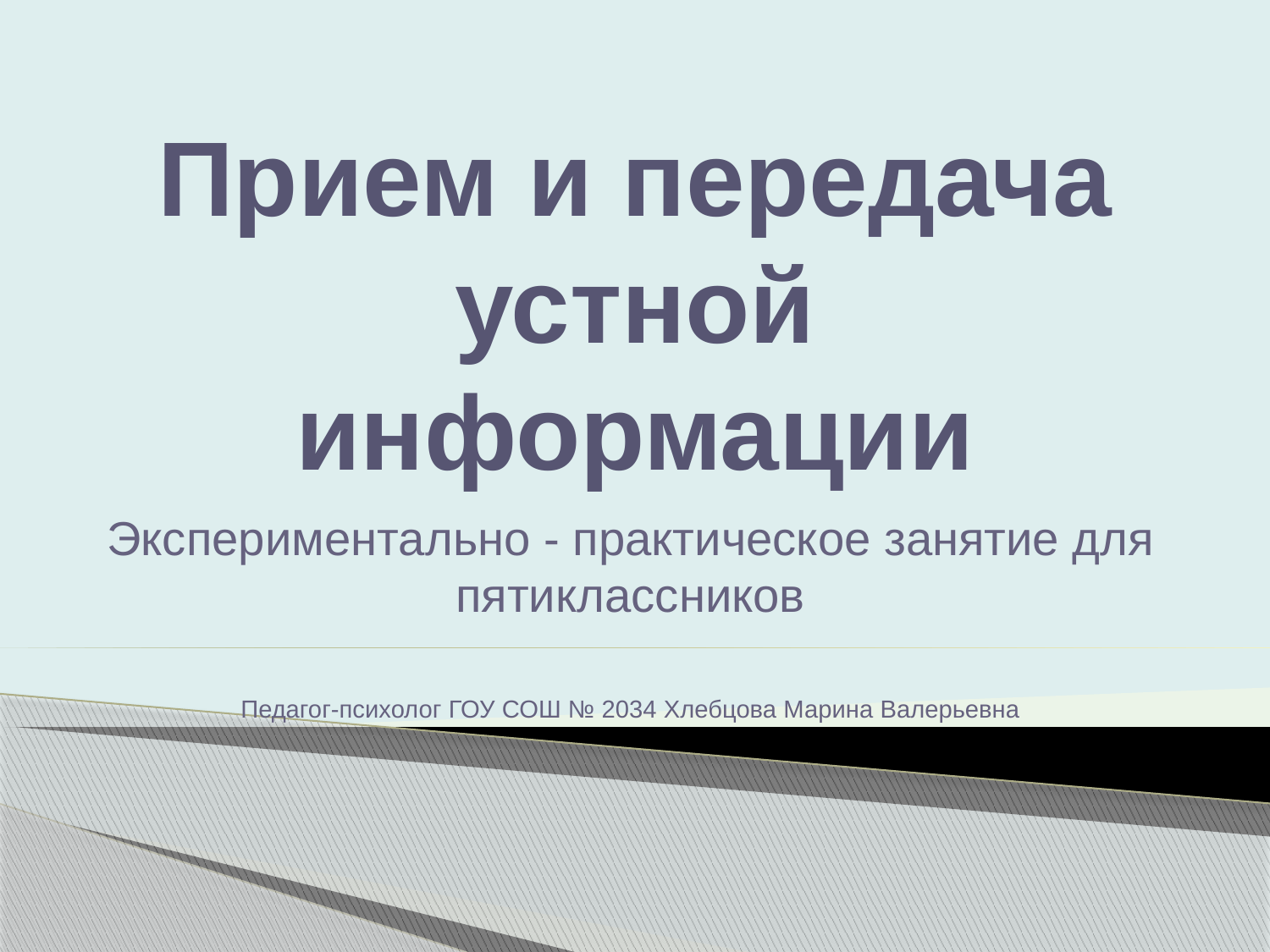

# Прием и передача устной информации
Экспериментально - практическое занятие для пятиклассников

Педагог-психолог ГОУ СОШ № 2034 Хлебцова Марина Валерьевна